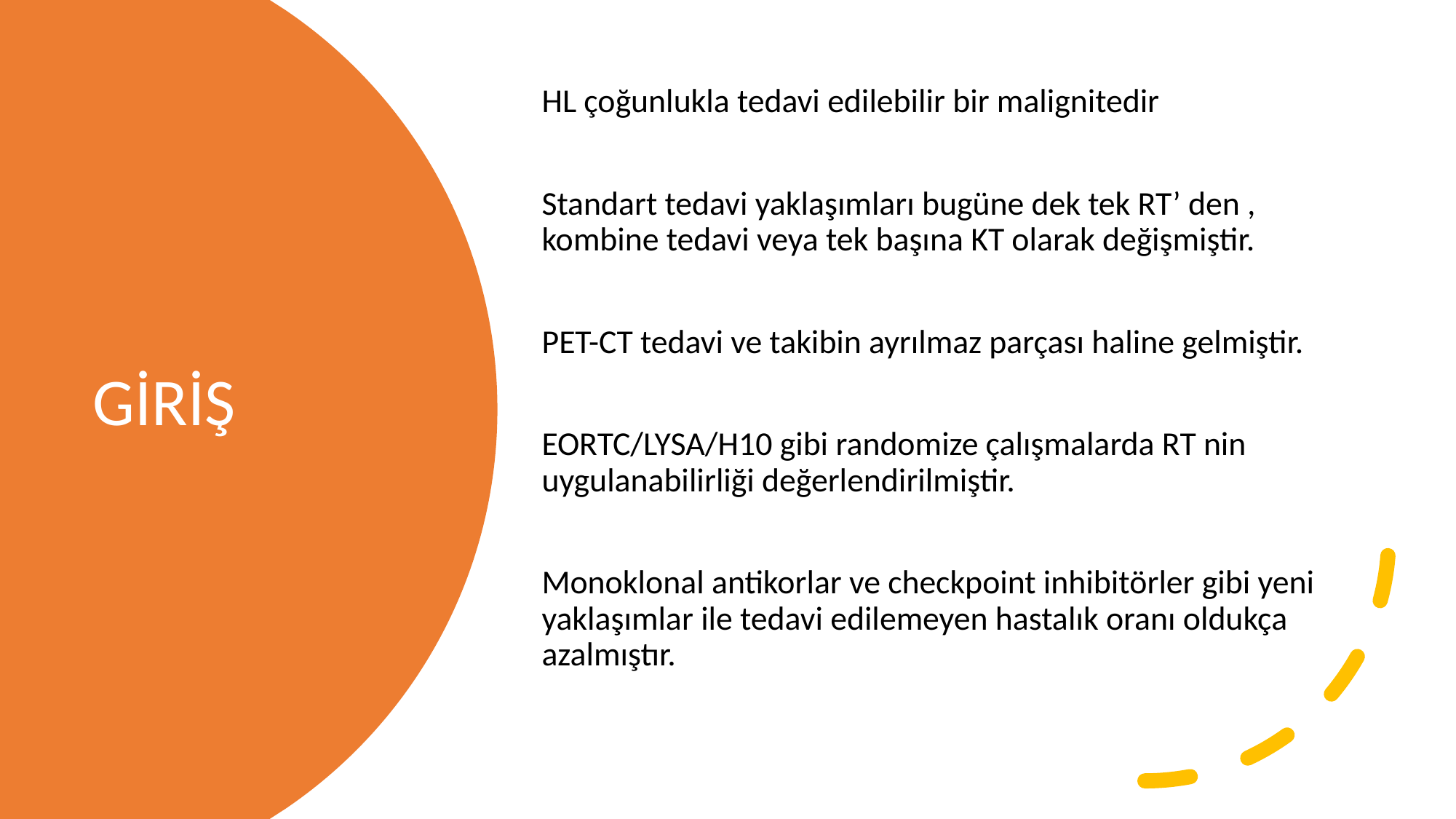

HL çoğunlukla tedavi edilebilir bir malignitedir

Standart tedavi yaklaşımları bugüne dek tek RT’ den , kombine tedavi veya tek başına KT olarak değişmiştir.

PET-CT tedavi ve takibin ayrılmaz parçası haline gelmiştir.

EORTC/LYSA/H10 gibi randomize çalışmalarda RT nin uygulanabilirliği değerlendirilmiştir.

Monoklonal antikorlar ve checkpoint inhibitörler gibi yeni yaklaşımlar ile tedavi edilemeyen hastalık oranı oldukça azalmıştır.

# GİRİŞ